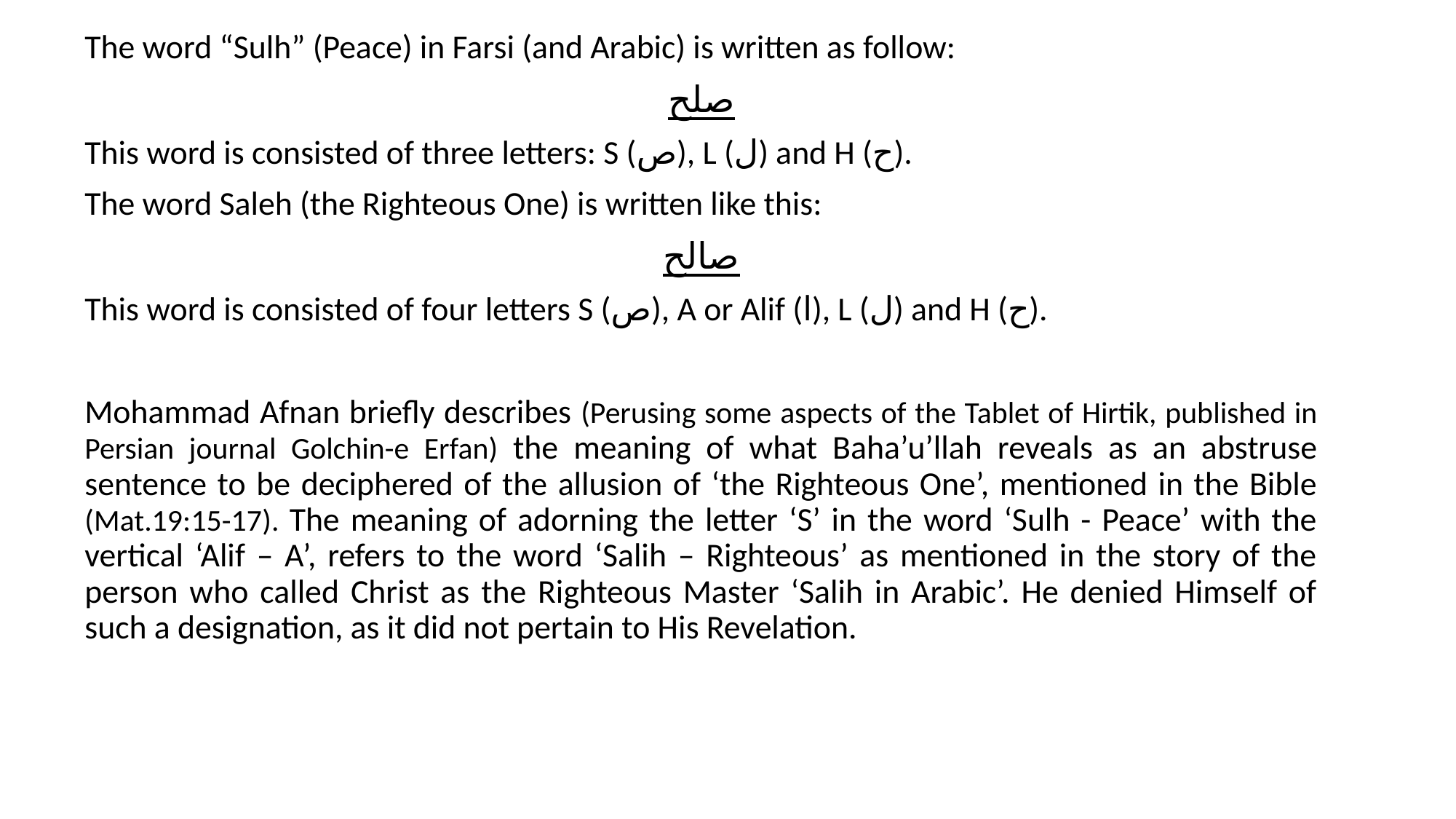

The word “Sulh” (Peace) in Farsi (and Arabic) is written as follow:
صلح
This word is consisted of three letters: S (ص), L (ل) and H (ح).
The word Saleh (the Righteous One) is written like this:
صالح
This word is consisted of four letters S (ص), A or Alif (ا), L (ل) and H (ح).

Mohammad Afnan briefly describes (Perusing some aspects of the Tablet of Hirtik, published in Persian journal Golchin-e Erfan) the meaning of what Baha’u’llah reveals as an abstruse sentence to be deciphered of the allusion of ‘the Righteous One’, mentioned in the Bible (Mat.19:15-17). The meaning of adorning the letter ‘S’ in the word ‘Sulh - Peace’ with the vertical ‘Alif – A’, refers to the word ‘Salih – Righteous’ as mentioned in the story of the person who called Christ as the Righteous Master ‘Salih in Arabic’. He denied Himself of such a designation, as it did not pertain to His Revelation.